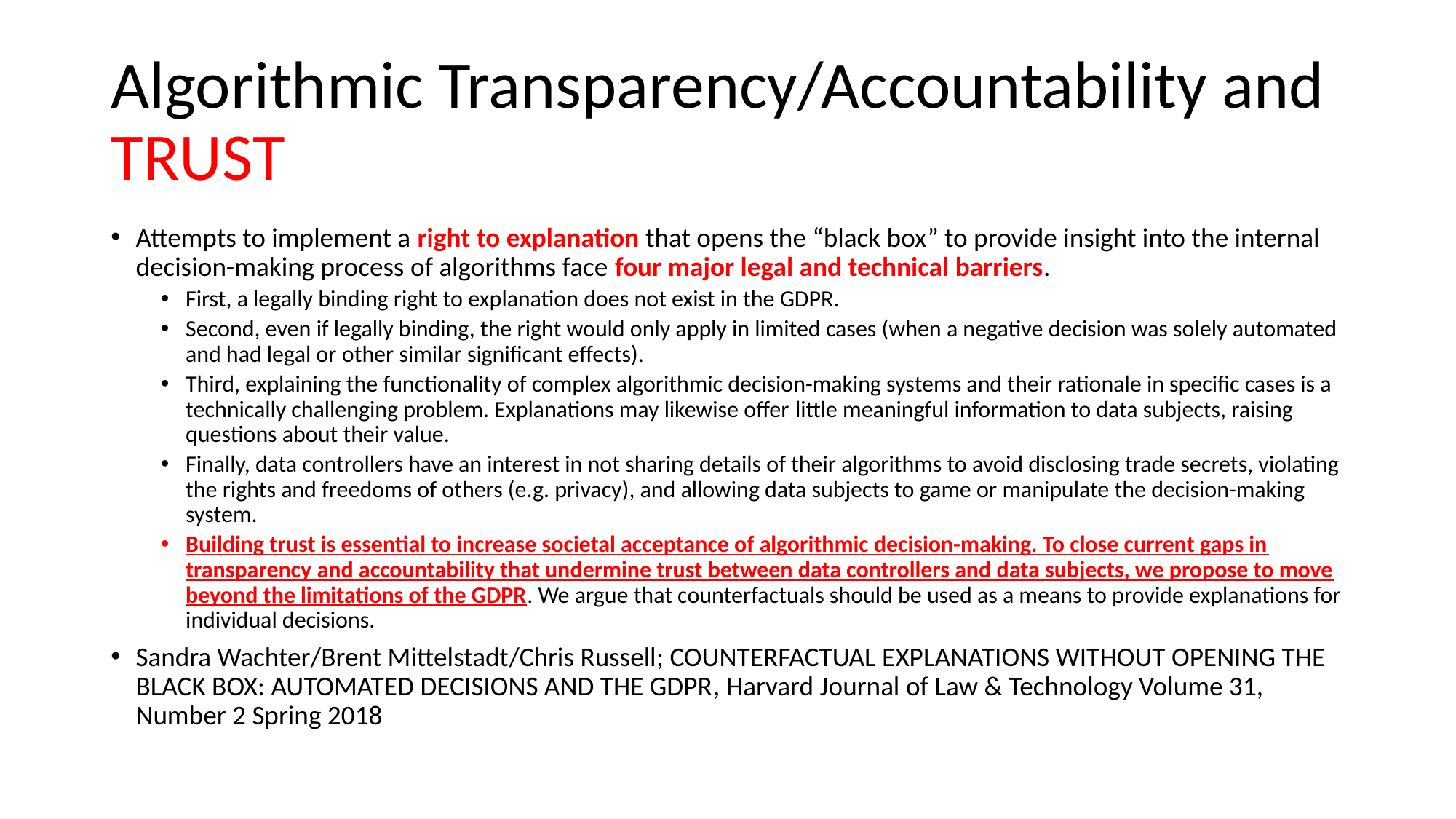

# Algorithmic Transparency/Accountability and TRUST
Attempts to implement a right to explanation that opens the “black box” to provide insight into the internal decision-making process of algorithms face four major legal and technical barriers.
First, a legally binding right to explanation does not exist in the GDPR.
Second, even if legally binding, the right would only apply in limited cases (when a negative decision was solely automated and had legal or other similar significant effects).
Third, explaining the functionality of complex algorithmic decision-making systems and their rationale in specific cases is a technically challenging problem. Explanations may likewise offer little meaningful information to data subjects, raising questions about their value.
Finally, data controllers have an interest in not sharing details of their algorithms to avoid disclosing trade secrets, violating the rights and freedoms of others (e.g. privacy), and allowing data subjects to game or manipulate the decision-making system.
Building trust is essential to increase societal acceptance of algorithmic decision-making. To close current gaps in transparency and accountability that undermine trust between data controllers and data subjects, we propose to move beyond the limitations of the GDPR. We argue that counterfactuals should be used as a means to provide explanations for individual decisions.
Sandra Wachter/Brent Mittelstadt/Chris Russell; COUNTERFACTUAL EXPLANATIONS WITHOUT OPENING THE BLACK BOX: AUTOMATED DECISIONS AND THE GDPR, Harvard Journal of Law & Technology Volume 31, Number 2 Spring 2018